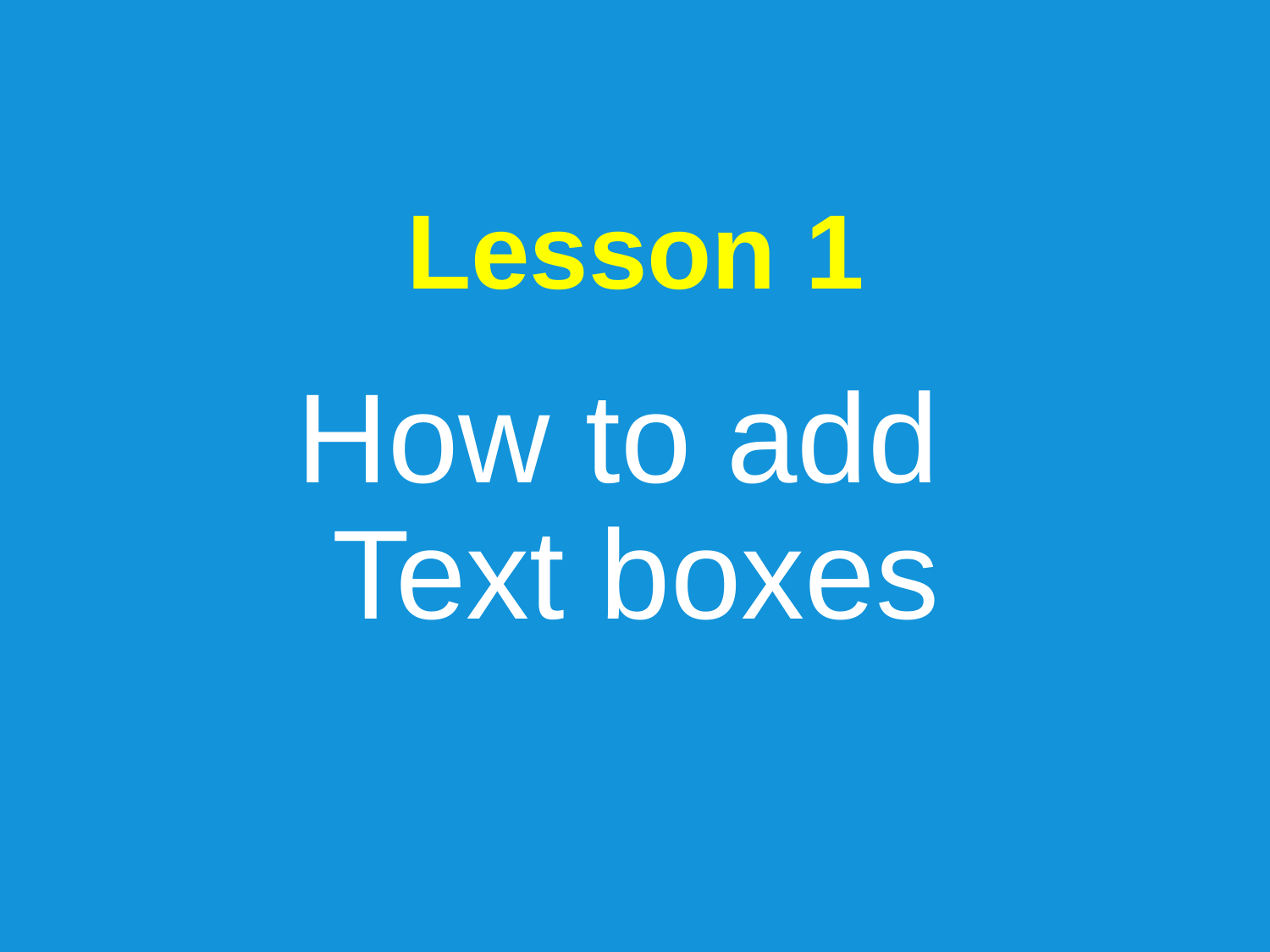

Lesson 1

How to add
Text boxes